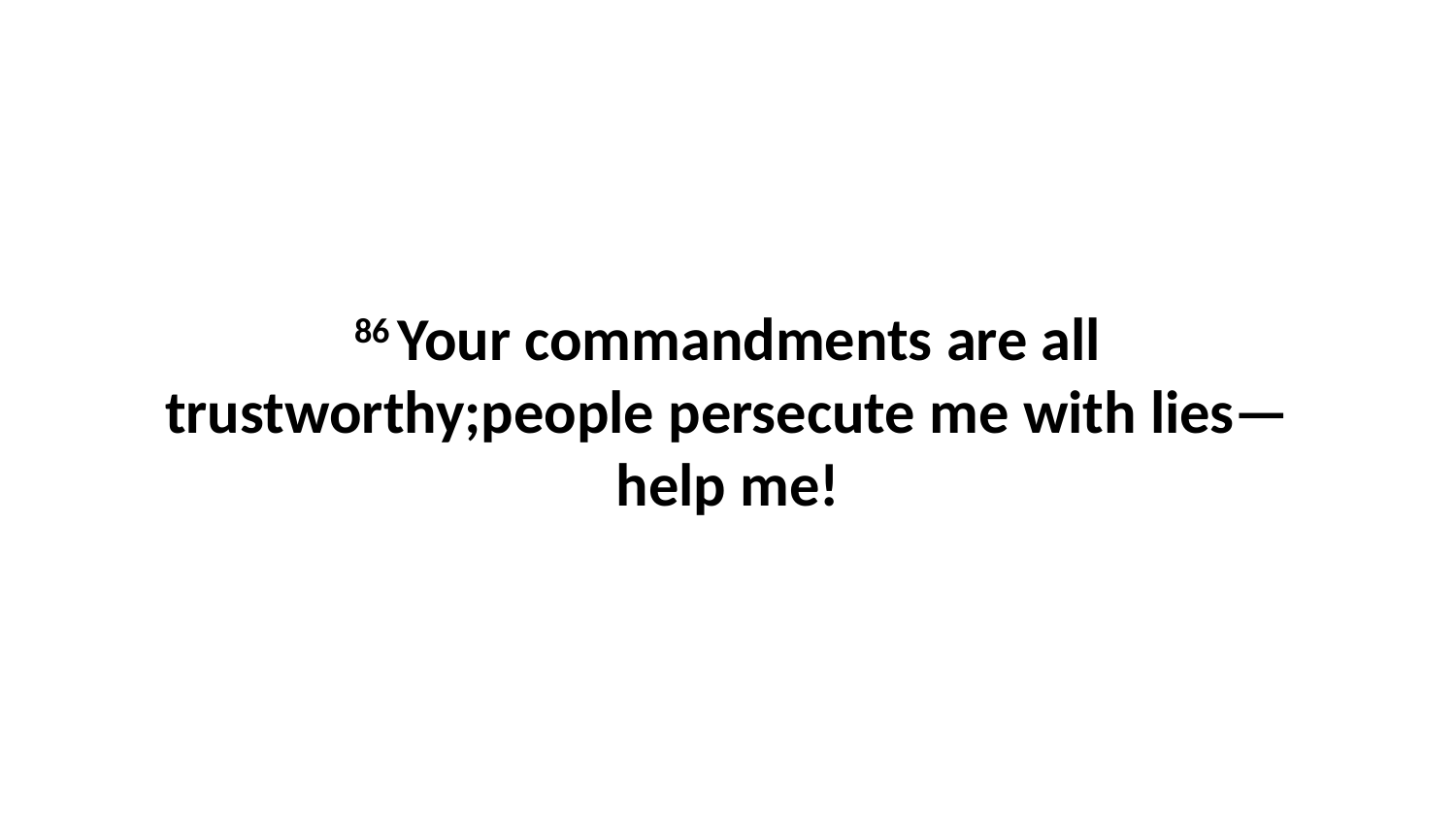

86 Your commandments are all trustworthy;people persecute me with lies—help me!